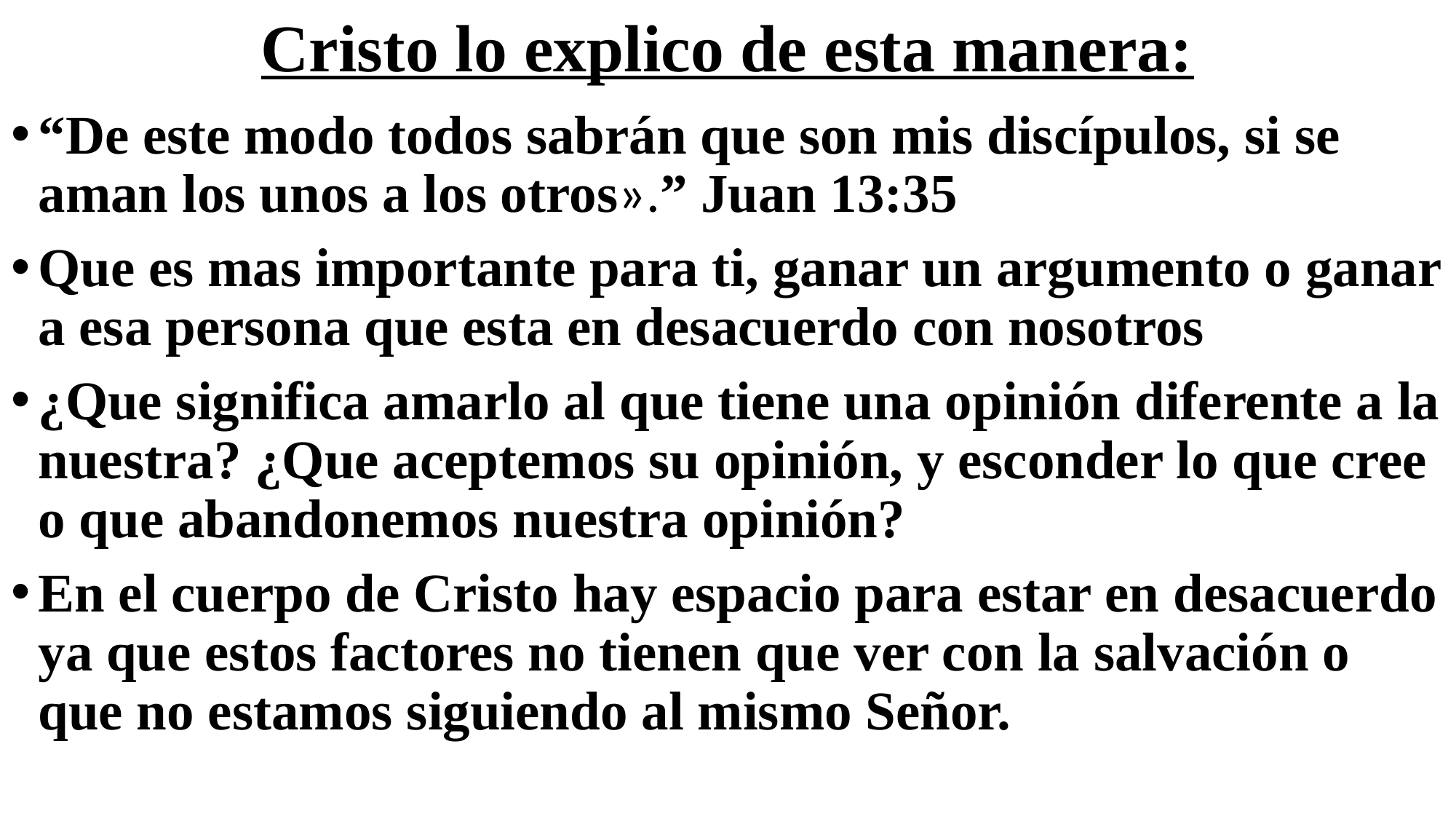

# Cristo lo explico de esta manera:
“De este modo todos sabrán que son mis discípulos, si se aman los unos a los otros».” Juan 13:35
Que es mas importante para ti, ganar un argumento o ganar a esa persona que esta en desacuerdo con nosotros
¿Que significa amarlo al que tiene una opinión diferente a la nuestra? ¿Que aceptemos su opinión, y esconder lo que cree o que abandonemos nuestra opinión?
En el cuerpo de Cristo hay espacio para estar en desacuerdo ya que estos factores no tienen que ver con la salvación o que no estamos siguiendo al mismo Señor.